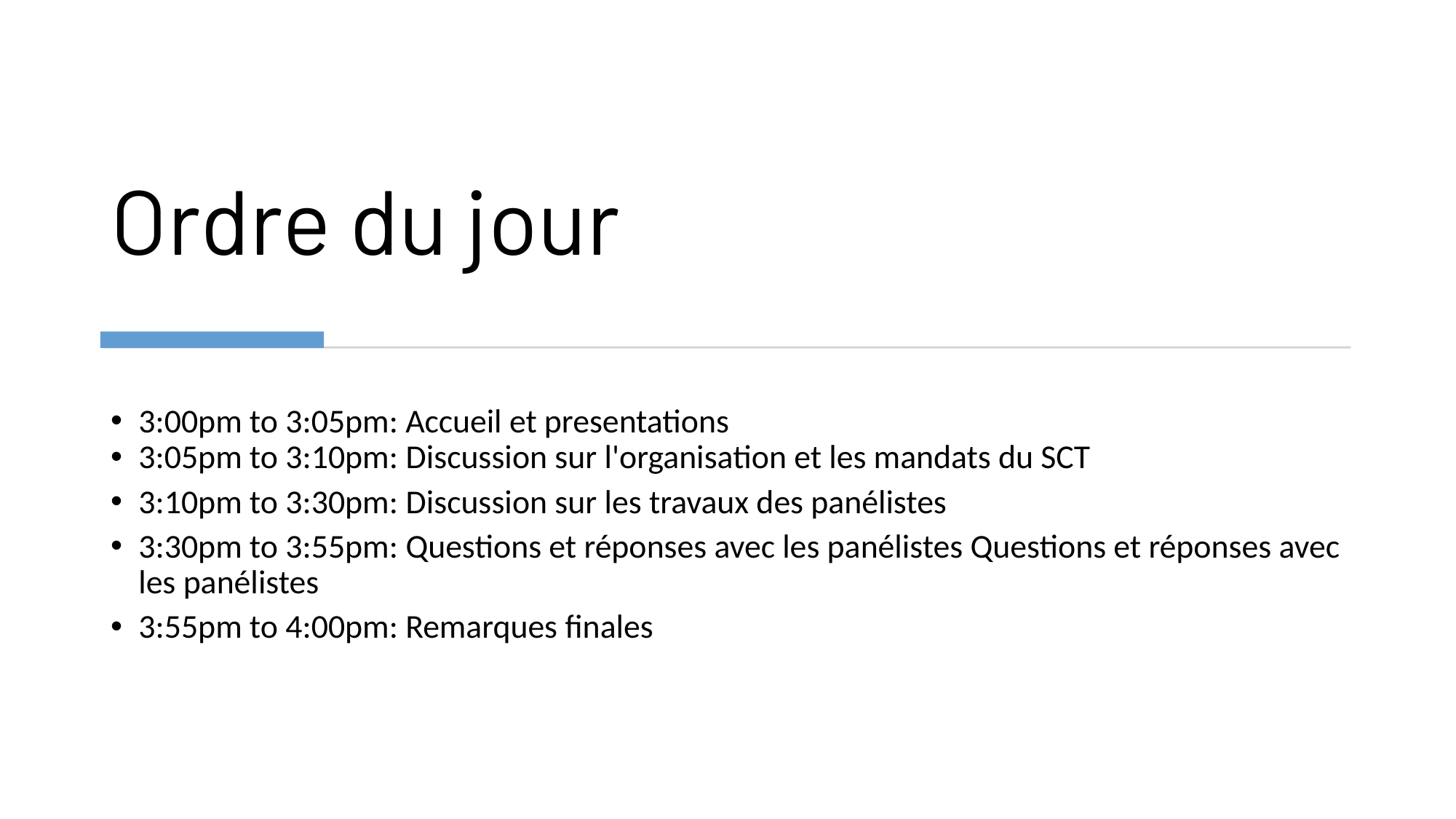

# Ordre du jour

3:00pm to 3:05pm: Accueil et presentations
3:05pm to 3:10pm: Discussion sur l'organisation et les mandats du SCT
3:10pm to 3:30pm: Discussion sur les travaux des panélistes
3:30pm to 3:55pm: Questions et réponses avec les panélistes Questions et réponses avec les panélistes
3:55pm to 4:00pm: Remarques finales